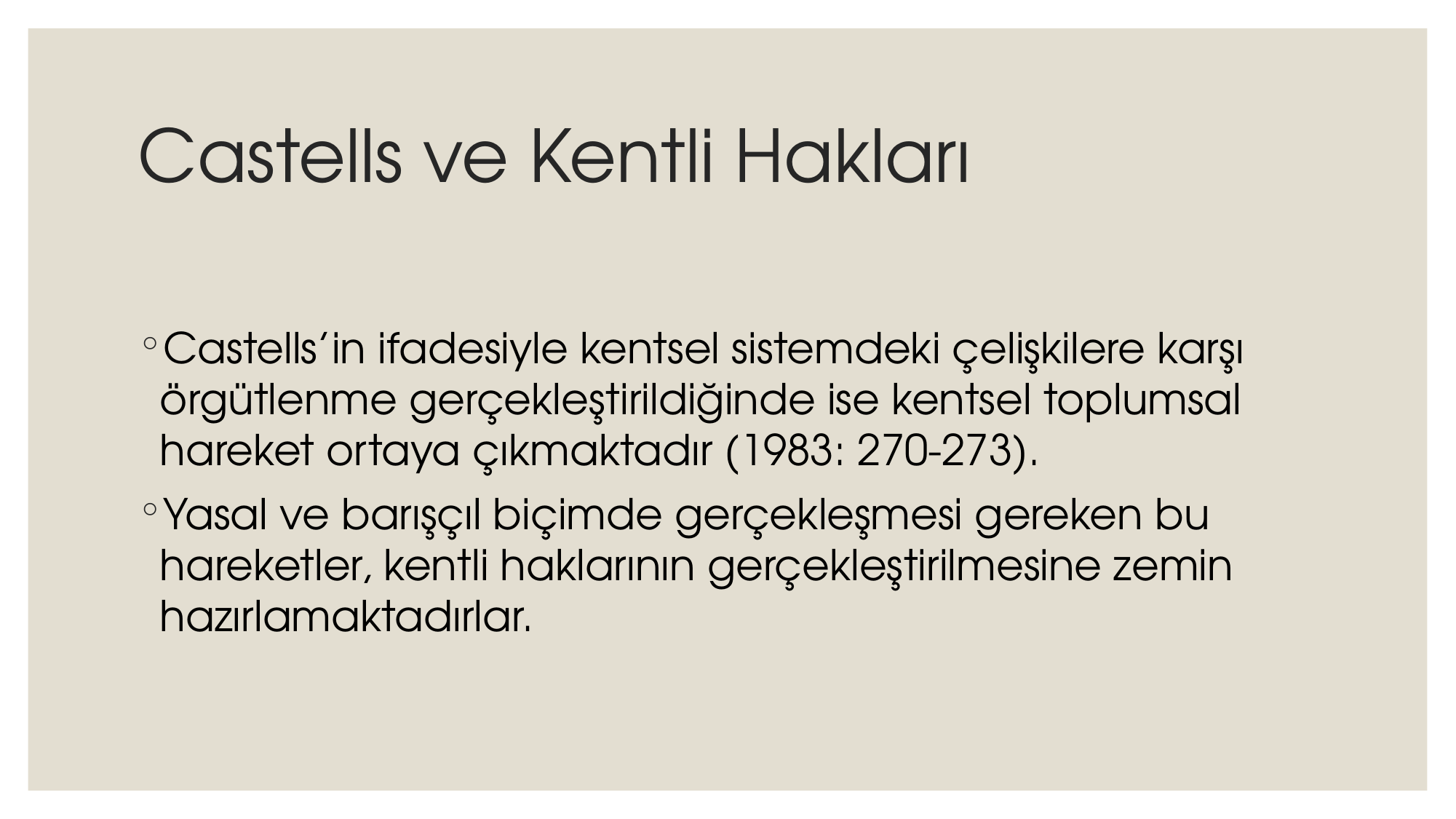

# Castells ve Kentli Hakları

Castells’in ifadesiyle kentsel sistemdeki çelişkilere karşı örgütlenme gerçekleştirildiğinde ise kentsel toplumsal hareket ortaya çıkmaktadır (1983: 270-273).
Yasal ve barışçıl biçimde gerçekleşmesi gereken bu hareketler, kentli haklarının gerçekleştirilmesine zemin hazırlamaktadırlar.